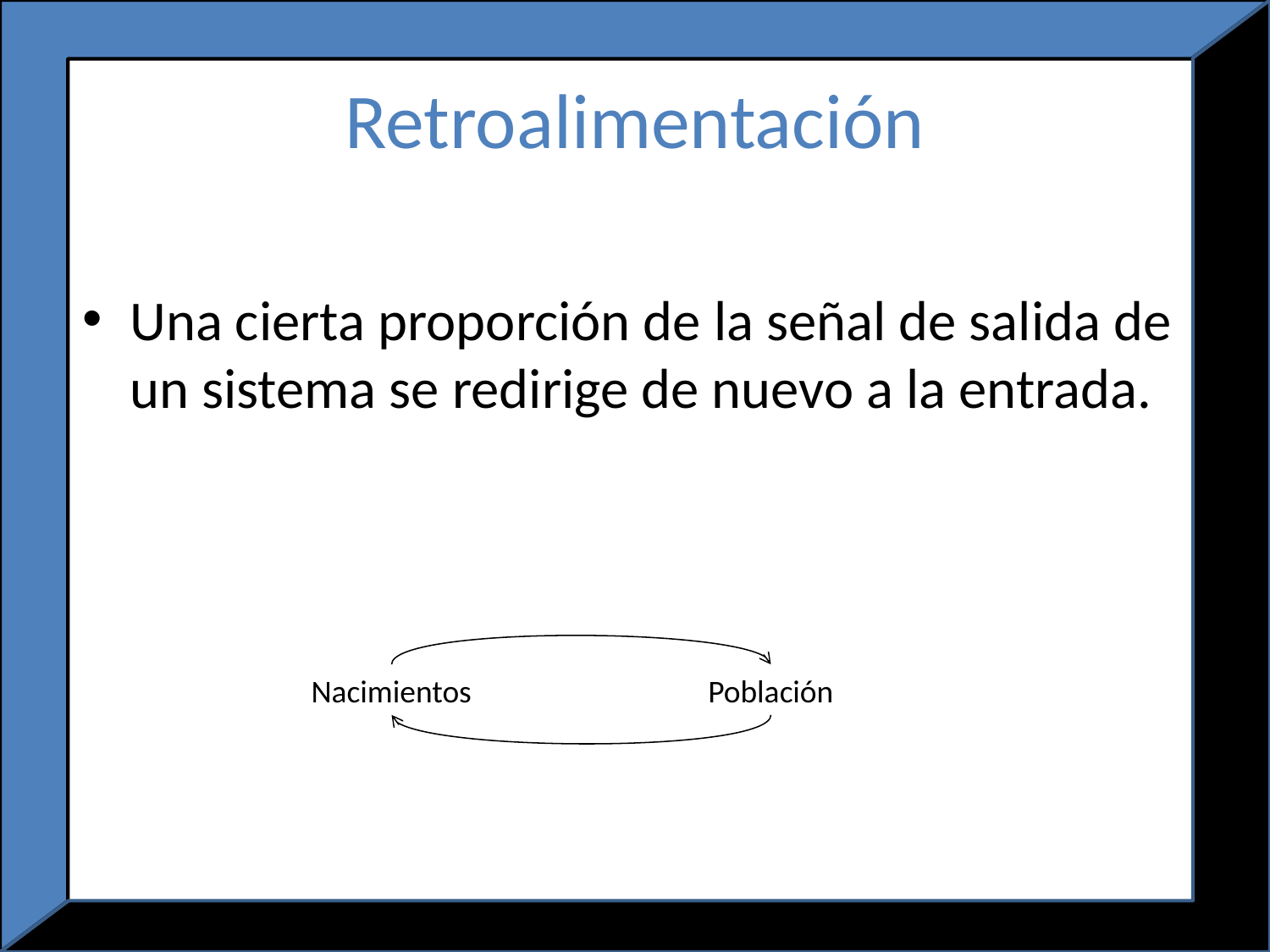

# Retroalimentación
Una cierta proporción de la señal de salida de un sistema se redirige de nuevo a la entrada.
Nacimientos
Población